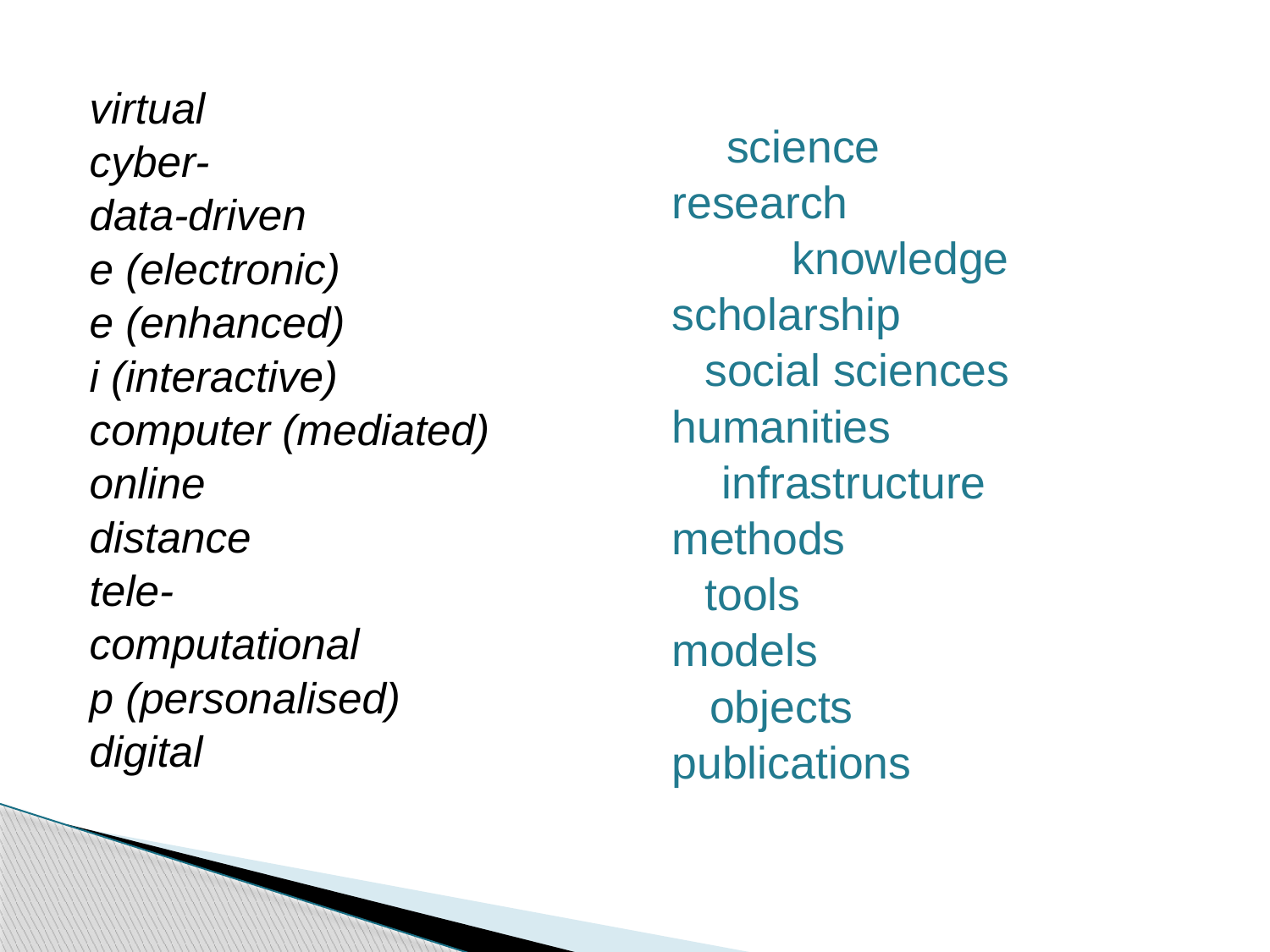

virtual
cyber-
data-driven
e (electronic)
e (enhanced)
i (interactive)
computer (mediated)
online
distance
tele-
computational
p (personalised)
digital

	        science
research
	       knowledge
scholarship
	social sciences
humanities
    infrastructure
methods
		tools
models
   objects
publications